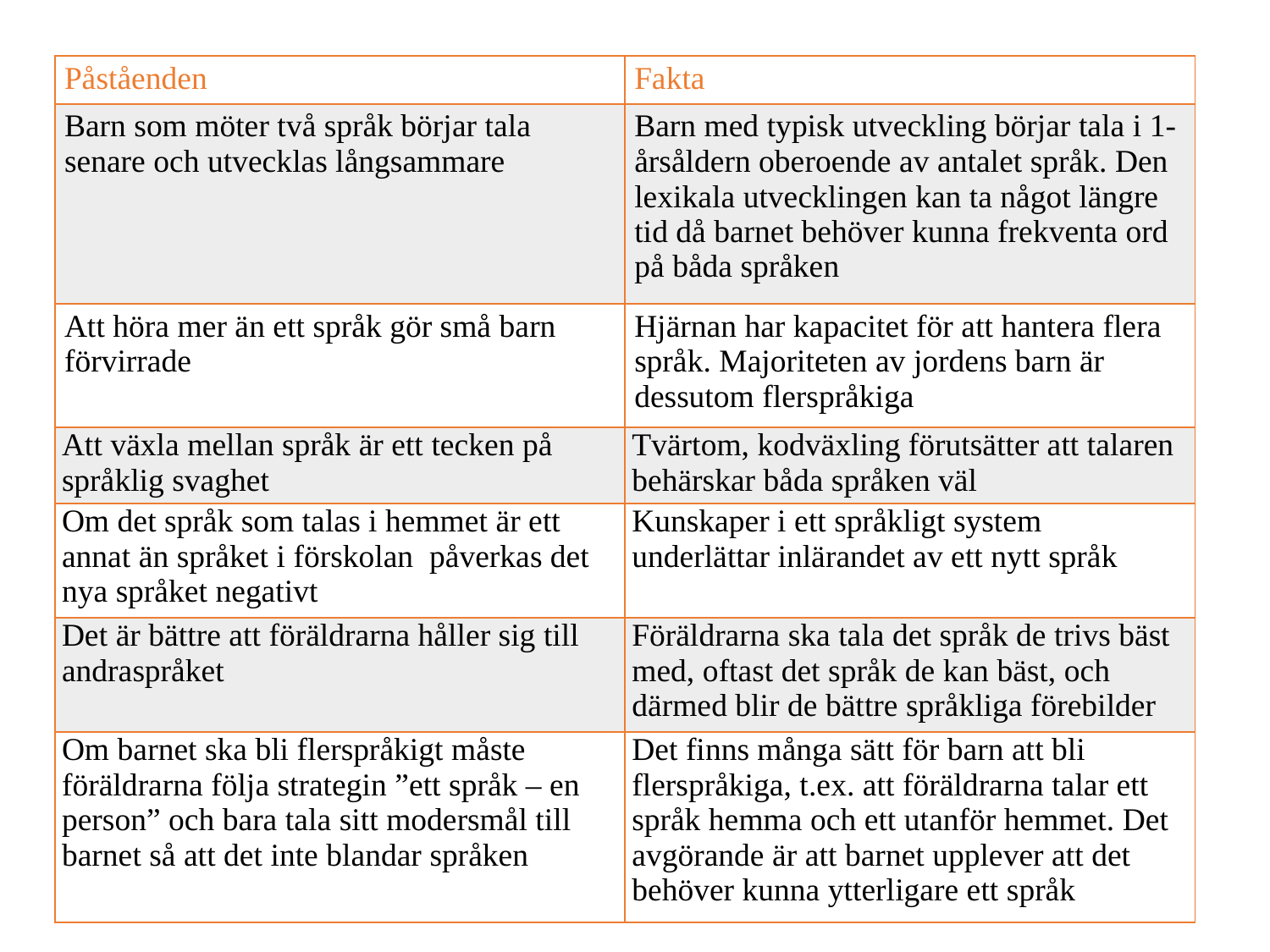

#
| Påståenden | Fakta |
| --- | --- |
| Barn som möter två språk börjar tala senare och utvecklas långsammare | Barn med typisk utveckling börjar tala i 1-årsåldern oberoende av antalet språk. Den lexikala utvecklingen kan ta något längre tid då barnet behöver kunna frekventa ord på båda språken |
| Att höra mer än ett språk gör små barn förvirrade | Hjärnan har kapacitet för att hantera flera språk. Majoriteten av jordens barn är dessutom flerspråkiga |
| Att växla mellan språk är ett tecken på språklig svaghet | Tvärtom, kodväxling förutsätter att talaren behärskar båda språken väl |
| Om det språk som talas i hemmet är ett annat än språket i förskolan påverkas det nya språket negativt | Kunskaper i ett språkligt system underlättar inlärandet av ett nytt språk |
| Det är bättre att föräldrarna håller sig till andraspråket | Föräldrarna ska tala det språk de trivs bäst med, oftast det språk de kan bäst, och därmed blir de bättre språkliga förebilder |
| Om barnet ska bli flerspråkigt måste föräldrarna följa strategin ”ett språk – en person” och bara tala sitt modersmål till barnet så att det inte blandar språken | Det finns många sätt för barn att bli flerspråkiga, t.ex. att föräldrarna talar ett språk hemma och ett utanför hemmet. Det avgörande är att barnet upplever att det behöver kunna ytterligare ett språk |